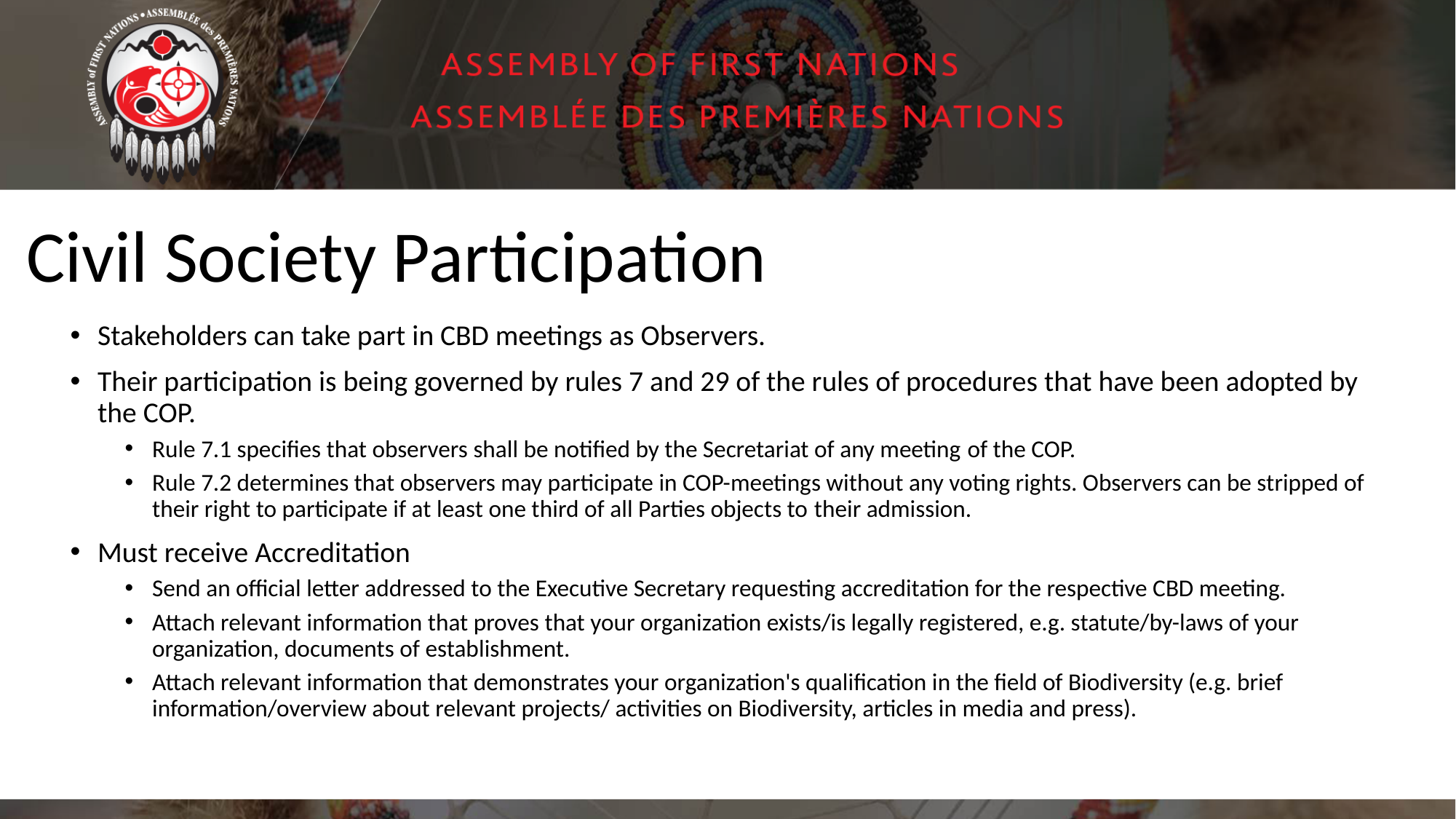

# Civil Society Participation
Stakeholders can take part in CBD meetings as Observers.
Their participation is being governed by rules 7 and 29 of the rules of procedures that have been adopted by the COP.
Rule 7.1 specifies that observers shall be notified by the Secretariat of any meeting of the COP.
Rule 7.2 determines that observers may participate in COP-meetings without any voting rights. Observers can be stripped of their right to participate if at least one third of all Parties objects to their admission.
Must receive Accreditation
Send an official letter addressed to the Executive Secretary requesting accreditation for the respective CBD meeting.
Attach relevant information that proves that your organization exists/is legally registered, e.g. statute/by-laws of your organization, documents of establishment.
Attach relevant information that demonstrates your organization's qualification in the field of Biodiversity (e.g. brief information/overview about relevant projects/ activities on Biodiversity, articles in media and press).